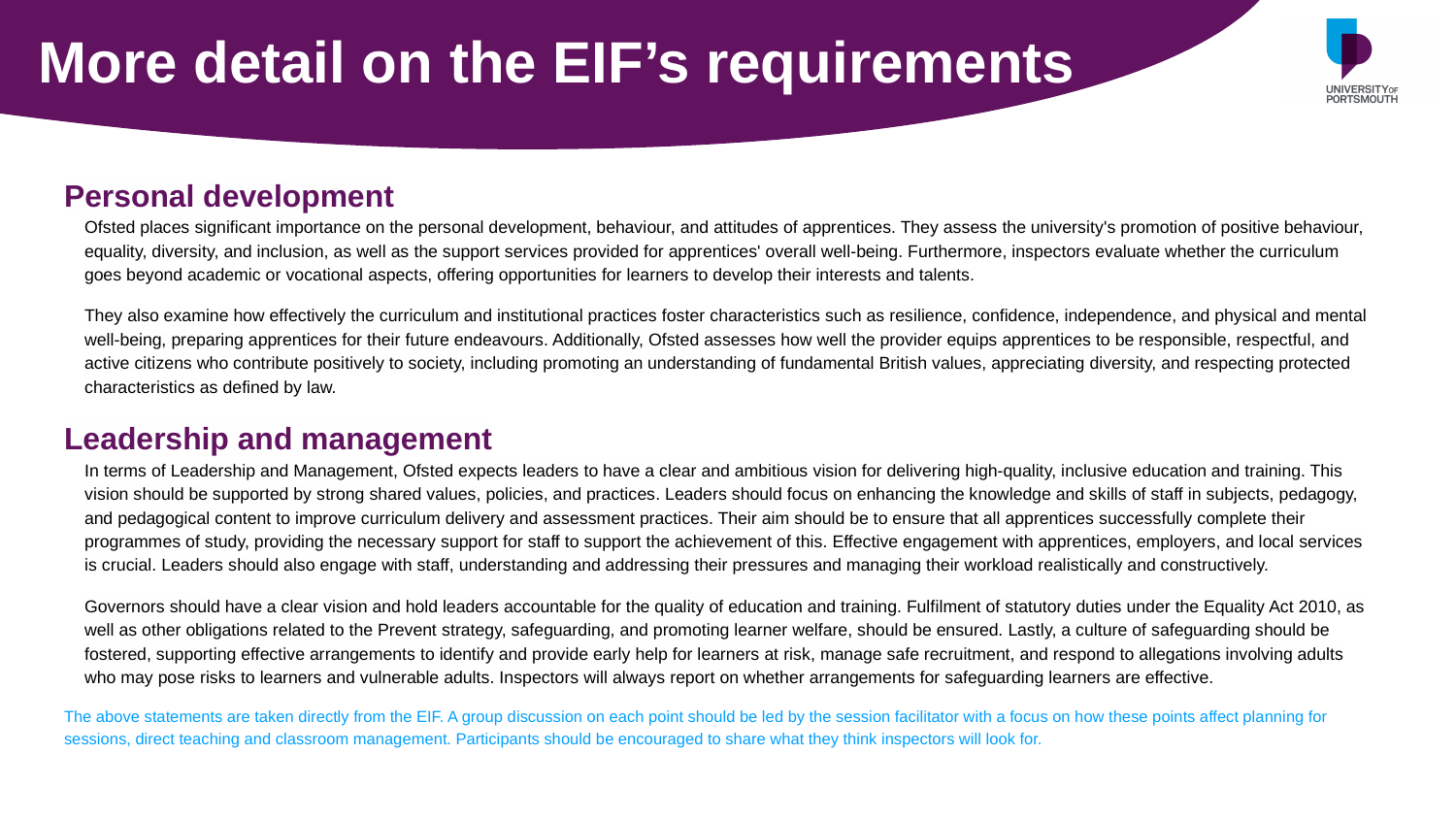

# More detail on the EIF’s requirements
Personal development
Ofsted places significant importance on the personal development, behaviour, and attitudes of apprentices. They assess the university's promotion of positive behaviour, equality, diversity, and inclusion, as well as the support services provided for apprentices' overall well-being. Furthermore, inspectors evaluate whether the curriculum goes beyond academic or vocational aspects, offering opportunities for learners to develop their interests and talents.
They also examine how effectively the curriculum and institutional practices foster characteristics such as resilience, confidence, independence, and physical and mental well-being, preparing apprentices for their future endeavours. Additionally, Ofsted assesses how well the provider equips apprentices to be responsible, respectful, and active citizens who contribute positively to society, including promoting an understanding of fundamental British values, appreciating diversity, and respecting protected characteristics as defined by law.
Leadership and management
In terms of Leadership and Management, Ofsted expects leaders to have a clear and ambitious vision for delivering high-quality, inclusive education and training. This vision should be supported by strong shared values, policies, and practices. Leaders should focus on enhancing the knowledge and skills of staff in subjects, pedagogy, and pedagogical content to improve curriculum delivery and assessment practices. Their aim should be to ensure that all apprentices successfully complete their programmes of study, providing the necessary support for staff to support the achievement of this. Effective engagement with apprentices, employers, and local services is crucial. Leaders should also engage with staff, understanding and addressing their pressures and managing their workload realistically and constructively.
Governors should have a clear vision and hold leaders accountable for the quality of education and training. Fulfilment of statutory duties under the Equality Act 2010, as well as other obligations related to the Prevent strategy, safeguarding, and promoting learner welfare, should be ensured. Lastly, a culture of safeguarding should be fostered, supporting effective arrangements to identify and provide early help for learners at risk, manage safe recruitment, and respond to allegations involving adults who may pose risks to learners and vulnerable adults. Inspectors will always report on whether arrangements for safeguarding learners are effective.
The above statements are taken directly from the EIF. A group discussion on each point should be led by the session facilitator with a focus on how these points affect planning for sessions, direct teaching and classroom management. Participants should be encouraged to share what they think inspectors will look for.